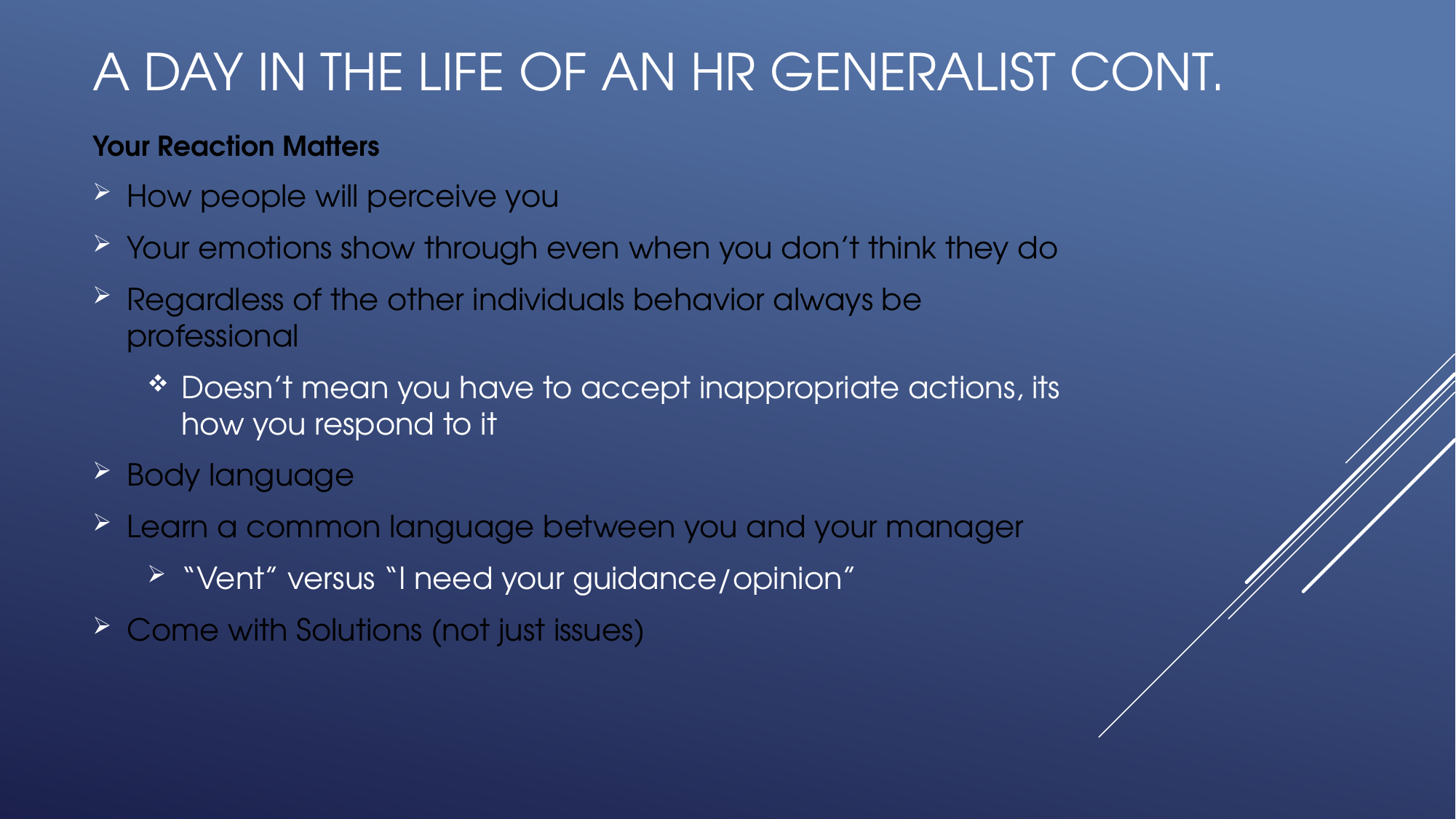

# A day in the life of an hr generalist Cont.
Your Reaction Matters
How people will perceive you
Your emotions show through even when you don’t think they do
Regardless of the other individuals behavior always be professional
Doesn’t mean you have to accept inappropriate actions, its how you respond to it
Body language
Learn a common language between you and your manager
“Vent” versus “I need your guidance/opinion”
Come with Solutions (not just issues)